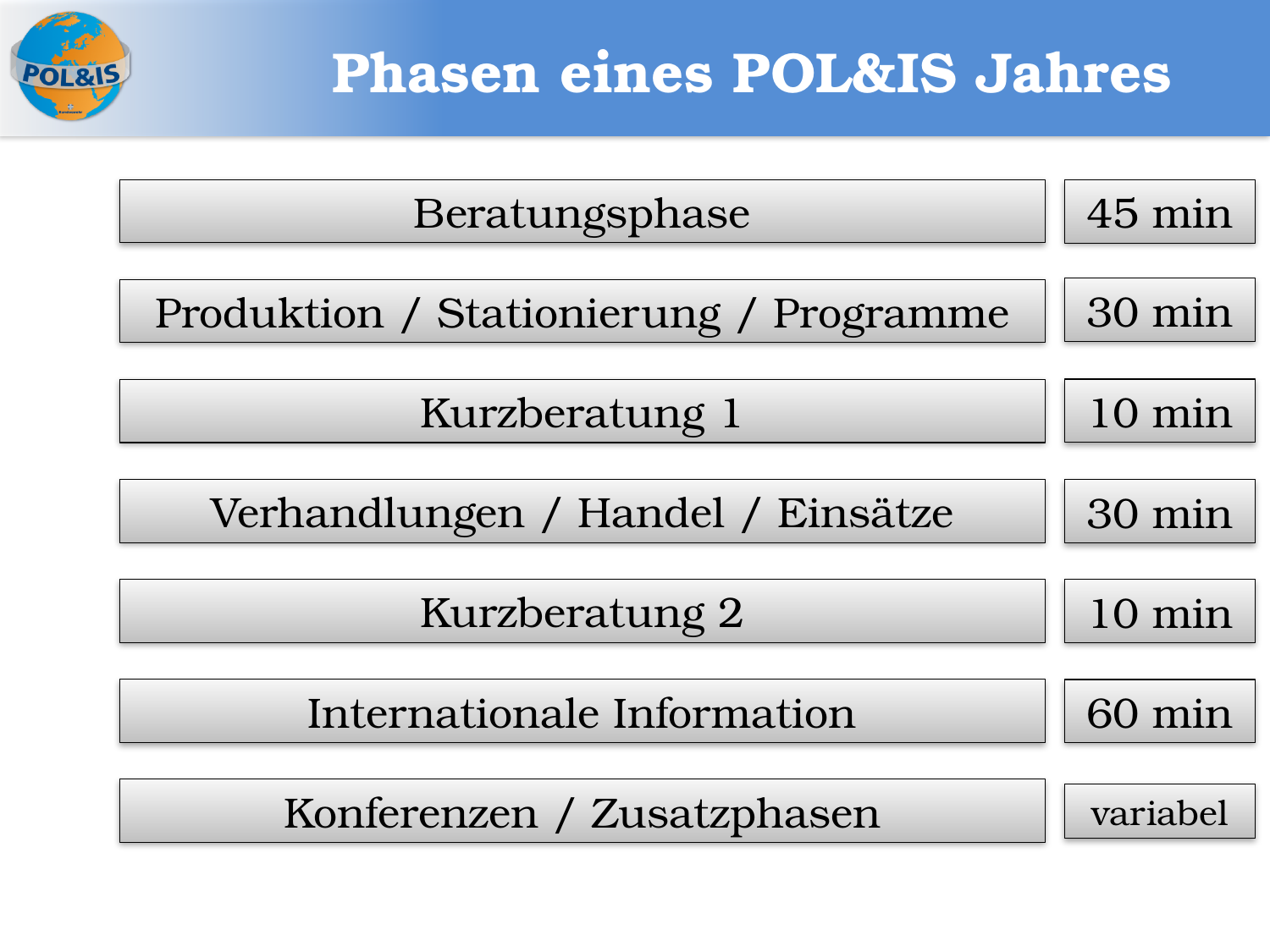

# Phasen eines POL&IS Jahres
Beratungsphase
45 min
30 min
Produktion / Stationierung / Programme
10 min
Kurzberatung 1
Verhandlungen / Handel / Einsätze
30 min
Kurzberatung 2
10 min
Internationale Information
60 min
Konferenzen / Zusatzphasen
variabel